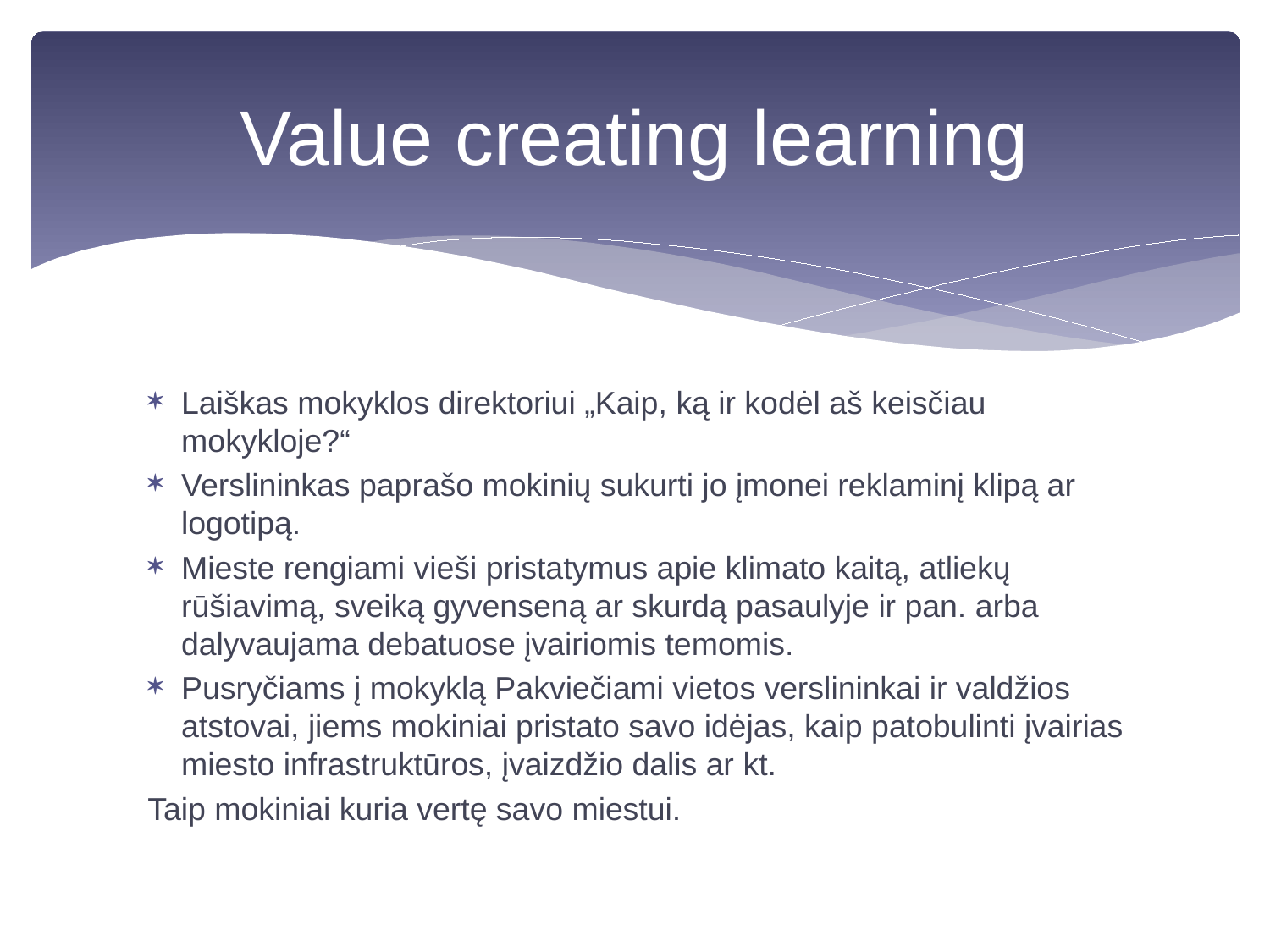

# Value creating learning
Laiškas mokyklos direktoriui „Kaip, ką ir kodėl aš keisčiau mokykloje?“
Verslininkas paprašo mokinių sukurti jo įmonei reklaminį klipą ar logotipą.
Mieste rengiami vieši pristatymus apie klimato kaitą, atliekų rūšiavimą, sveiką gyvenseną ar skurdą pasaulyje ir pan. arba dalyvaujama debatuose įvairiomis temomis.
Pusryčiams į mokyklą Pakviečiami vietos verslininkai ir valdžios atstovai, jiems mokiniai pristato savo idėjas, kaip patobulinti įvairias miesto infrastruktūros, įvaizdžio dalis ar kt.
Taip mokiniai kuria vertę savo miestui.